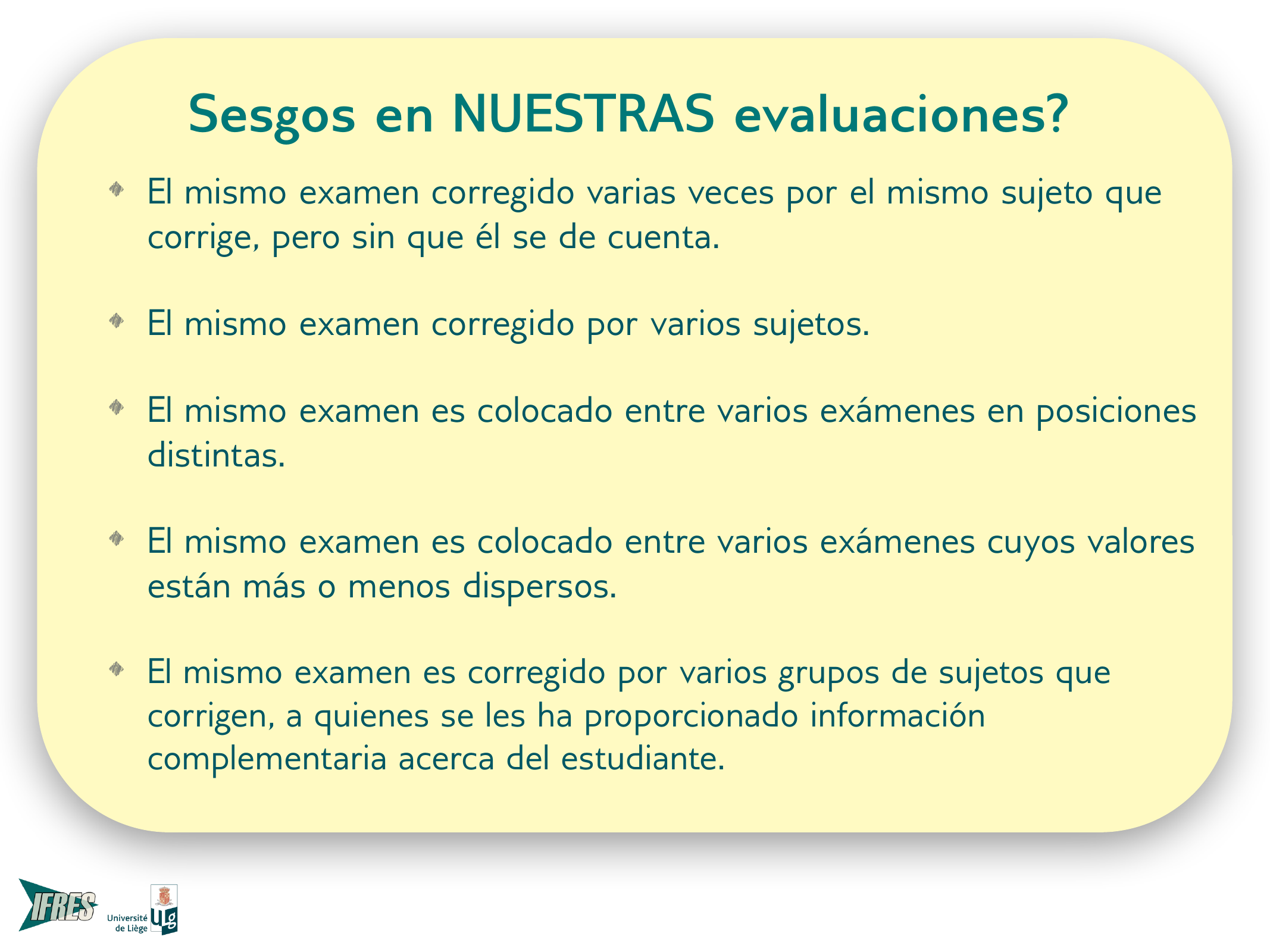

# Sesgos en NUESTRAS evaluaciones?
El mismo examen corregido varias veces por el mismo sujeto que corrige, pero sin que él se de cuenta.
El mismo examen corregido por varios sujetos.
El mismo examen es colocado entre varios exámenes en posiciones distintas.
El mismo examen es colocado entre varios exámenes cuyos valores están más o menos dispersos.
El mismo examen es corregido por varios grupos de sujetos que corrigen, a quienes se les ha proporcionado información complementaria acerca del estudiante.